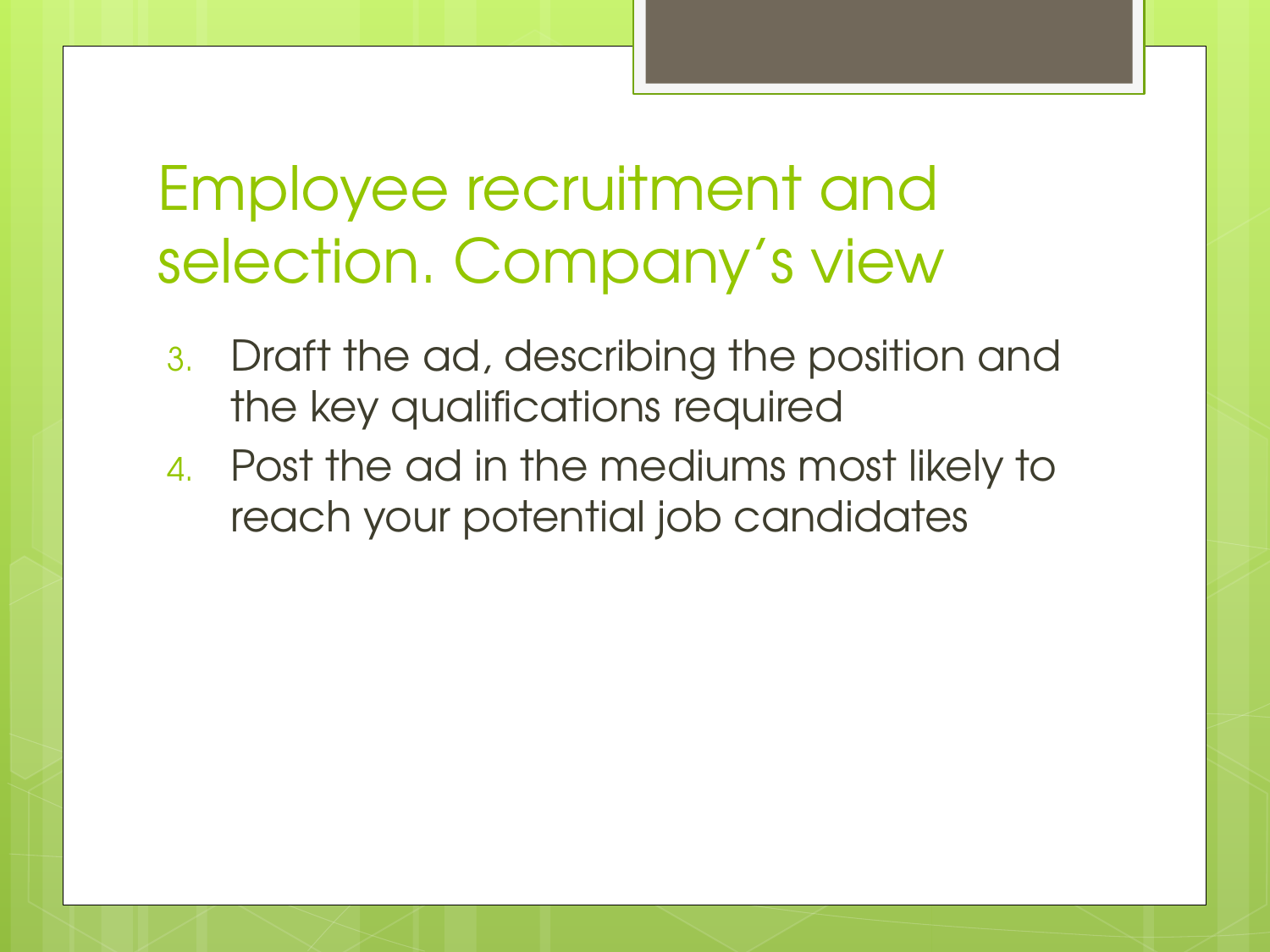

# Employee recruitment and selection. Company’s view
Draft the ad, describing the position and the key qualifications required
Post the ad in the mediums most likely to reach your potential job candidates